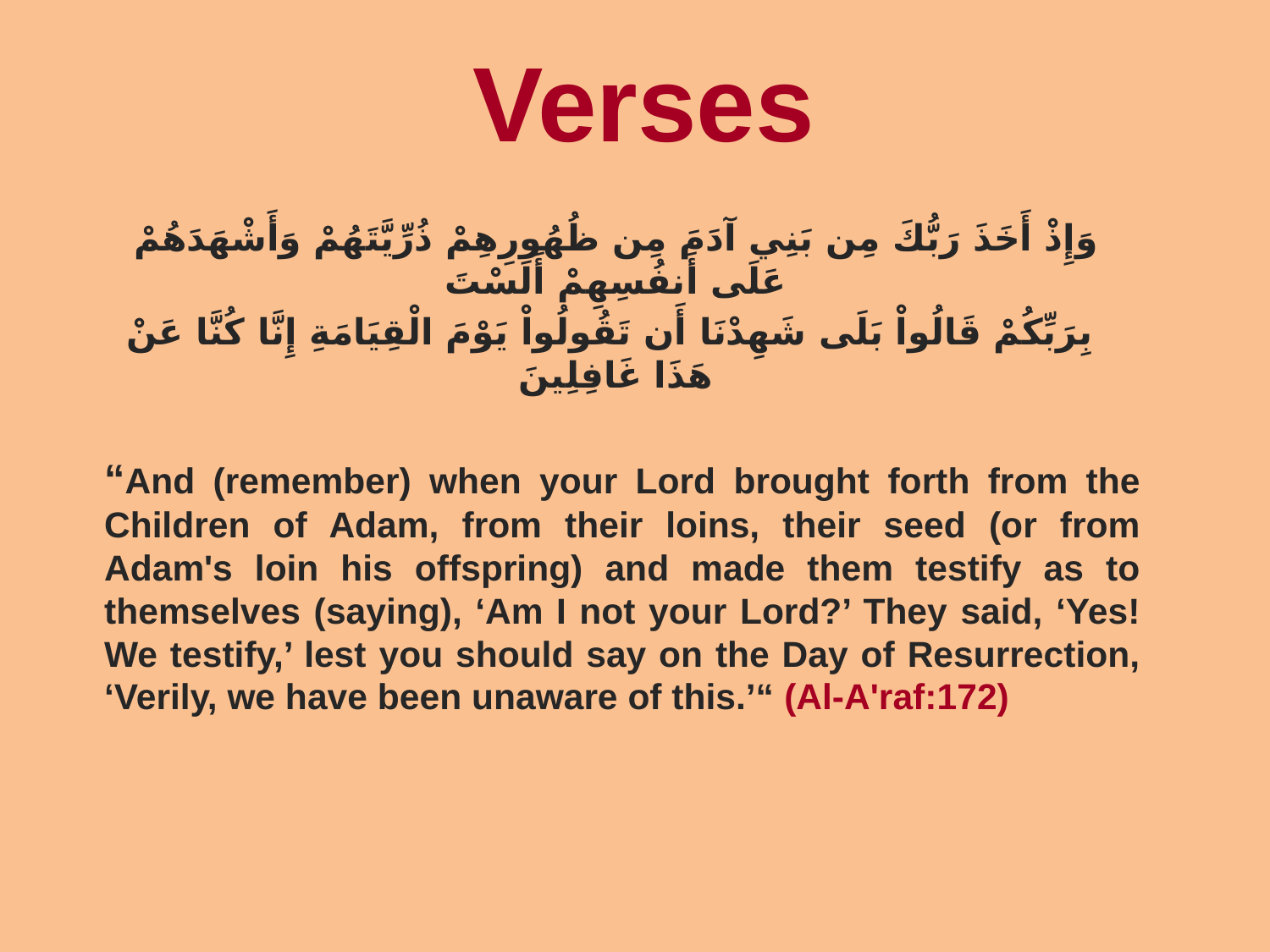

# Verses
وَإِذْ أَخَذَ رَبُّكَ مِن بَنِي آدَمَ مِن ظُهُورِهِمْ ذُرِّيَّتَهُمْ وَأَشْهَدَهُمْ عَلَى أَنفُسِهِمْ أَلَسْتَ
 بِرَبِّكُمْ قَالُواْ بَلَى شَهِدْنَا أَن تَقُولُواْ يَوْمَ الْقِيَامَةِ إِنَّا كُنَّا عَنْ هَذَا غَافِلِينَ
“And (remember) when your Lord brought forth from the Children of Adam, from their loins, their seed (or from Adam's loin his offspring) and made them testify as to themselves (saying), ‘Am I not your Lord?’ They said, ‘Yes! We testify,’ lest you should say on the Day of Resurrection, ‘Verily, we have been unaware of this.’“ (Al-A'raf:172)